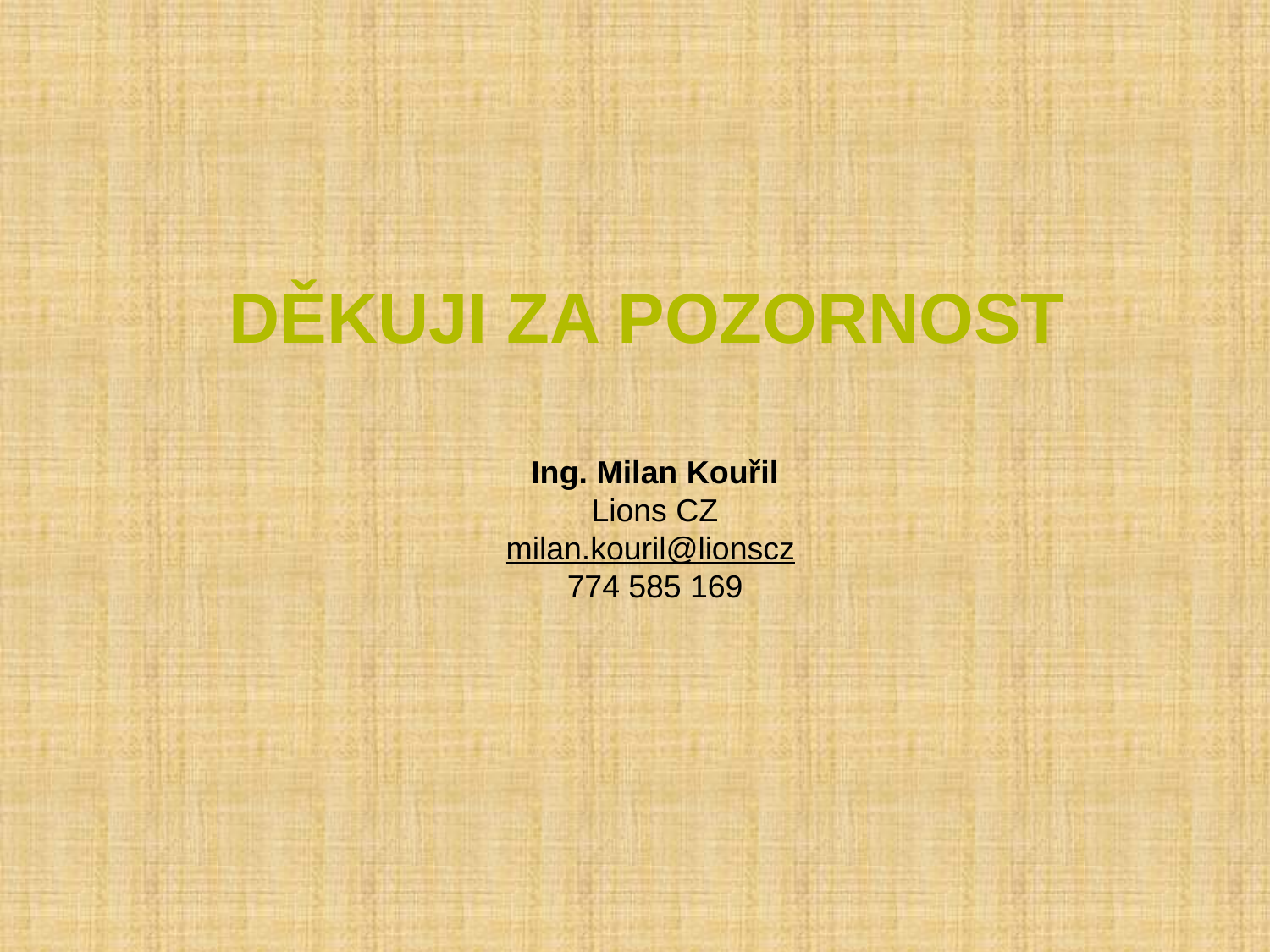

DĚKUJI ZA POZORNOST

Ing. Milan Kouřil
Lions CZ
milan.kouril@lionscz
774 585 169